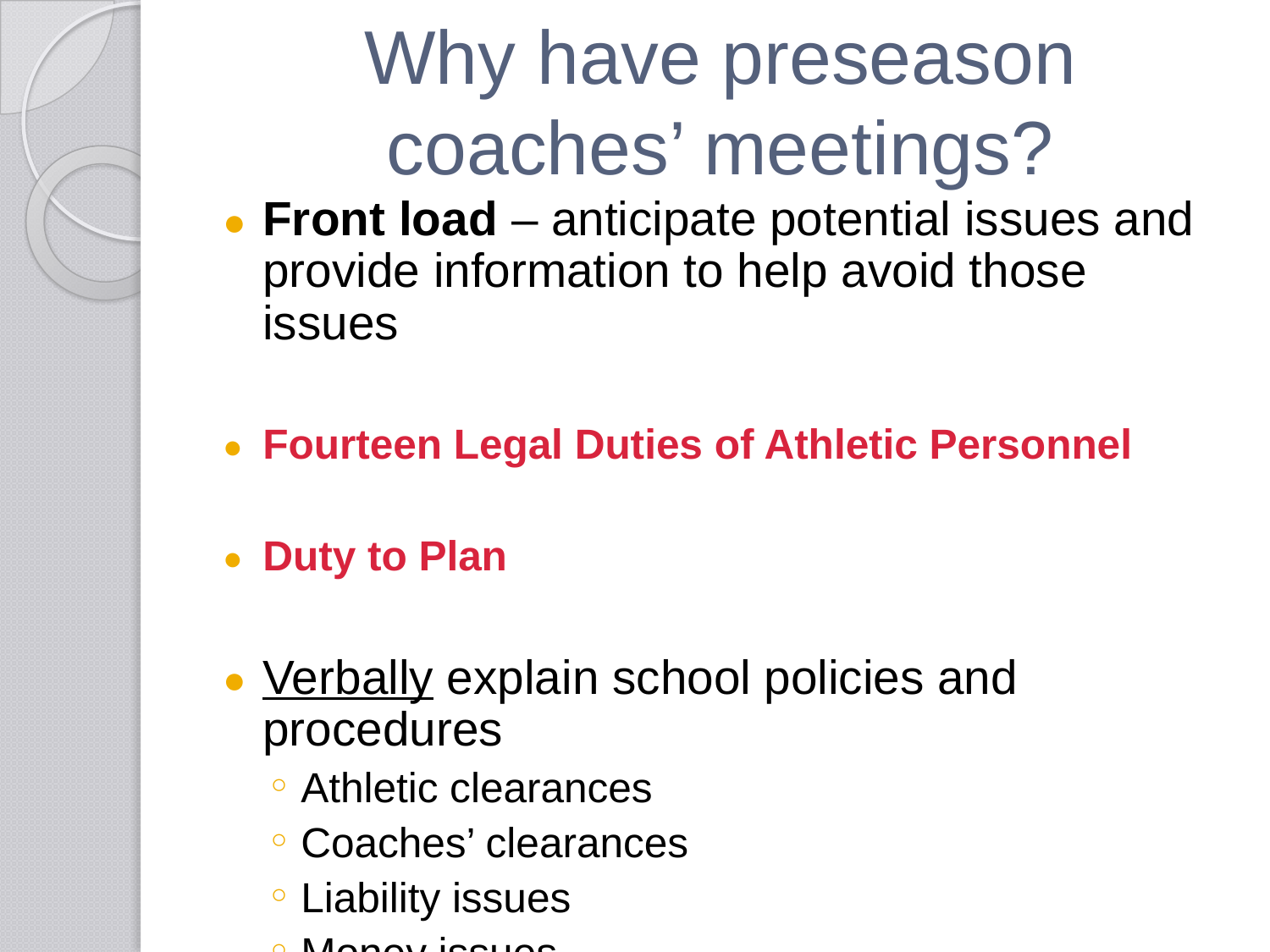

# Why have preseason coaches’ meetings?
Front load – anticipate potential issues and provide information to help avoid those issues

Fourteen Legal Duties of Athletic Personnel

Duty to Plan

Verbally explain school policies and procedures
Athletic clearances
Coaches’ clearances
Liability issues
Money issues